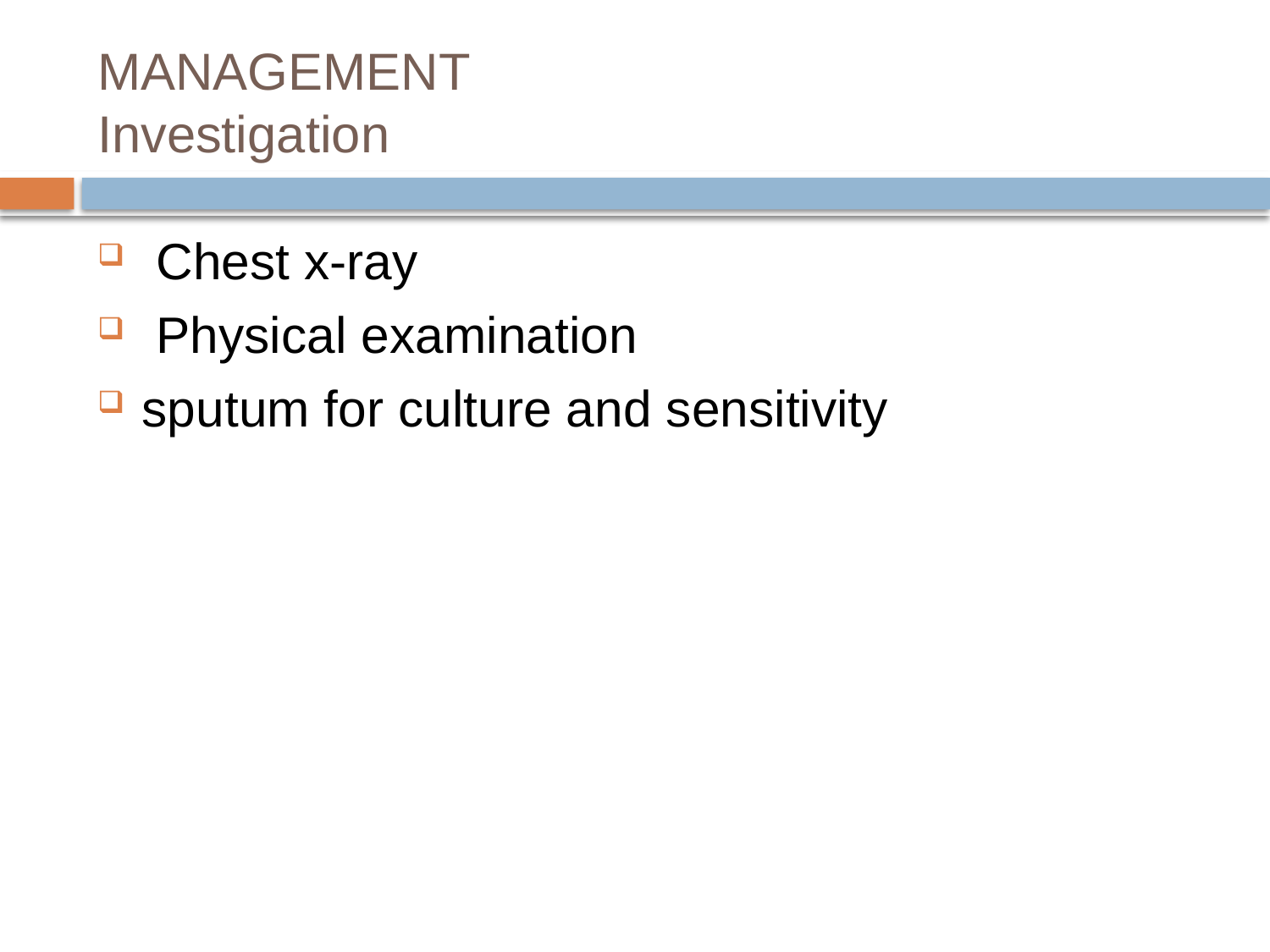

# MANAGEMENT Investigation
 Chest x-ray
 Physical examination
sputum for culture and sensitivity